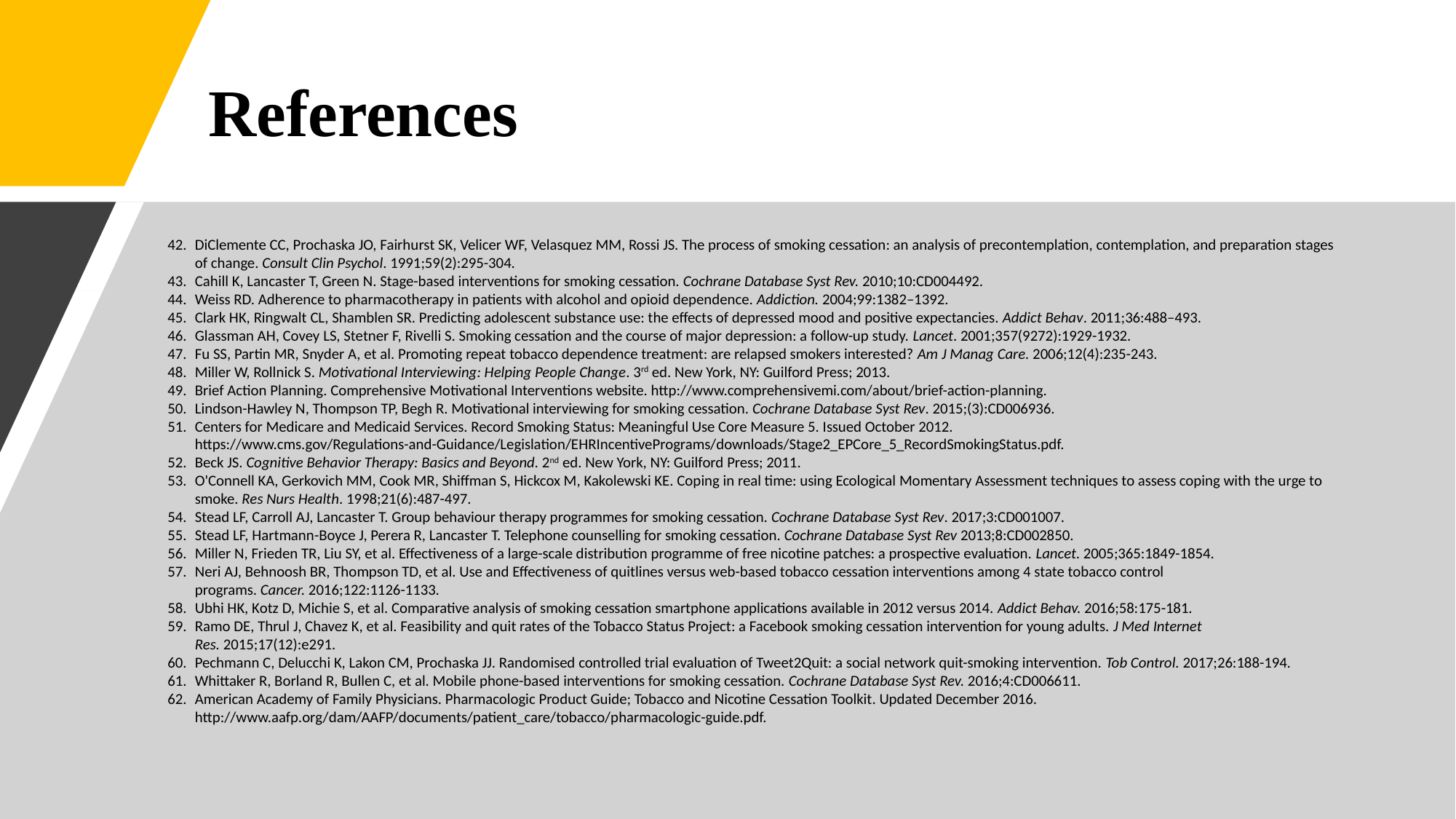

# References

DiClemente CC, Prochaska JO, Fairhurst SK, Velicer WF, Velasquez MM, Rossi JS. The process of smoking cessation: an analysis of precontemplation, contemplation, and preparation stages of change. Consult Clin Psychol. 1991;59(2):295-304.
Cahill K, Lancaster T, Green N. Stage-based interventions for smoking cessation. Cochrane Database Syst Rev. 2010;10:CD004492.
Weiss RD. Adherence to pharmacotherapy in patients with alcohol and opioid dependence. Addiction. 2004;99:1382–1392.
Clark HK, Ringwalt CL, Shamblen SR. Predicting adolescent substance use: the effects of depressed mood and positive expectancies. Addict Behav. 2011;36:488–493.
Glassman AH, Covey LS, Stetner F, Rivelli S. Smoking cessation and the course of major depression: a follow-up study. Lancet. 2001;357(9272):1929-1932.
Fu SS, Partin MR, Snyder A, et al. Promoting repeat tobacco dependence treatment: are relapsed smokers interested? Am J Manag Care. 2006;12(4):235-243.
Miller W, Rollnick S. Motivational Interviewing: Helping People Change. 3rd ed. New York, NY: Guilford Press; 2013.
Brief Action Planning. Comprehensive Motivational Interventions website. http://www.comprehensivemi.com/about/brief-action-planning.
Lindson-Hawley N, Thompson TP, Begh R. Motivational interviewing for smoking cessation. Cochrane Database Syst Rev. 2015;(3):CD006936.
Centers for Medicare and Medicaid Services. Record Smoking Status: Meaningful Use Core Measure 5. Issued October 2012. https://www.cms.gov/Regulations-and-Guidance/Legislation/EHRIncentivePrograms/downloads/Stage2_EPCore_5_RecordSmokingStatus.pdf.
Beck JS. Cognitive Behavior Therapy: Basics and Beyond. 2nd ed. New York, NY: Guilford Press; 2011.
O'Connell KA, Gerkovich MM, Cook MR, Shiffman S, Hickcox M, Kakolewski KE. Coping in real time: using Ecological Momentary Assessment techniques to assess coping with the urge to smoke. Res Nurs Health. 1998;21(6):487-497.
Stead LF, Carroll AJ, Lancaster T. Group behaviour therapy programmes for smoking cessation. Cochrane Database Syst Rev. 2017;3:CD001007.
Stead LF, Hartmann-Boyce J, Perera R, Lancaster T. Telephone counselling for smoking cessation. Cochrane Database Syst Rev 2013;8:CD002850.
Miller N, Frieden TR, Liu SY, et al. Effectiveness of a large-scale distribution programme of free nicotine patches: a prospective evaluation. Lancet. 2005;365:1849-1854.
Neri AJ, Behnoosh BR, Thompson TD, et al. Use and Effectiveness of quitlines versus web-based tobacco cessation interventions among 4 state tobacco control programs. Cancer. 2016;122:1126-1133.
Ubhi HK, Kotz D, Michie S, et al. Comparative analysis of smoking cessation smartphone applications available in 2012 versus 2014. Addict Behav. 2016;58:175-181.
Ramo DE, Thrul J, Chavez K, et al. Feasibility and quit rates of the Tobacco Status Project: a Facebook smoking cessation intervention for young adults. J Med Internet Res. 2015;17(12):e291.
Pechmann C, Delucchi K, Lakon CM, Prochaska JJ. Randomised controlled trial evaluation of Tweet2Quit: a social network quit-smoking intervention. Tob Control. 2017;26:188-194.
Whittaker R, Borland R, Bullen C, et al. Mobile phone-based interventions for smoking cessation. Cochrane Database Syst Rev. 2016;4:CD006611.
American Academy of Family Physicians. Pharmacologic Product Guide; Tobacco and Nicotine Cessation Toolkit. Updated December 2016. http://www.aafp.org/dam/AAFP/documents/patient_care/tobacco/pharmacologic-guide.pdf.